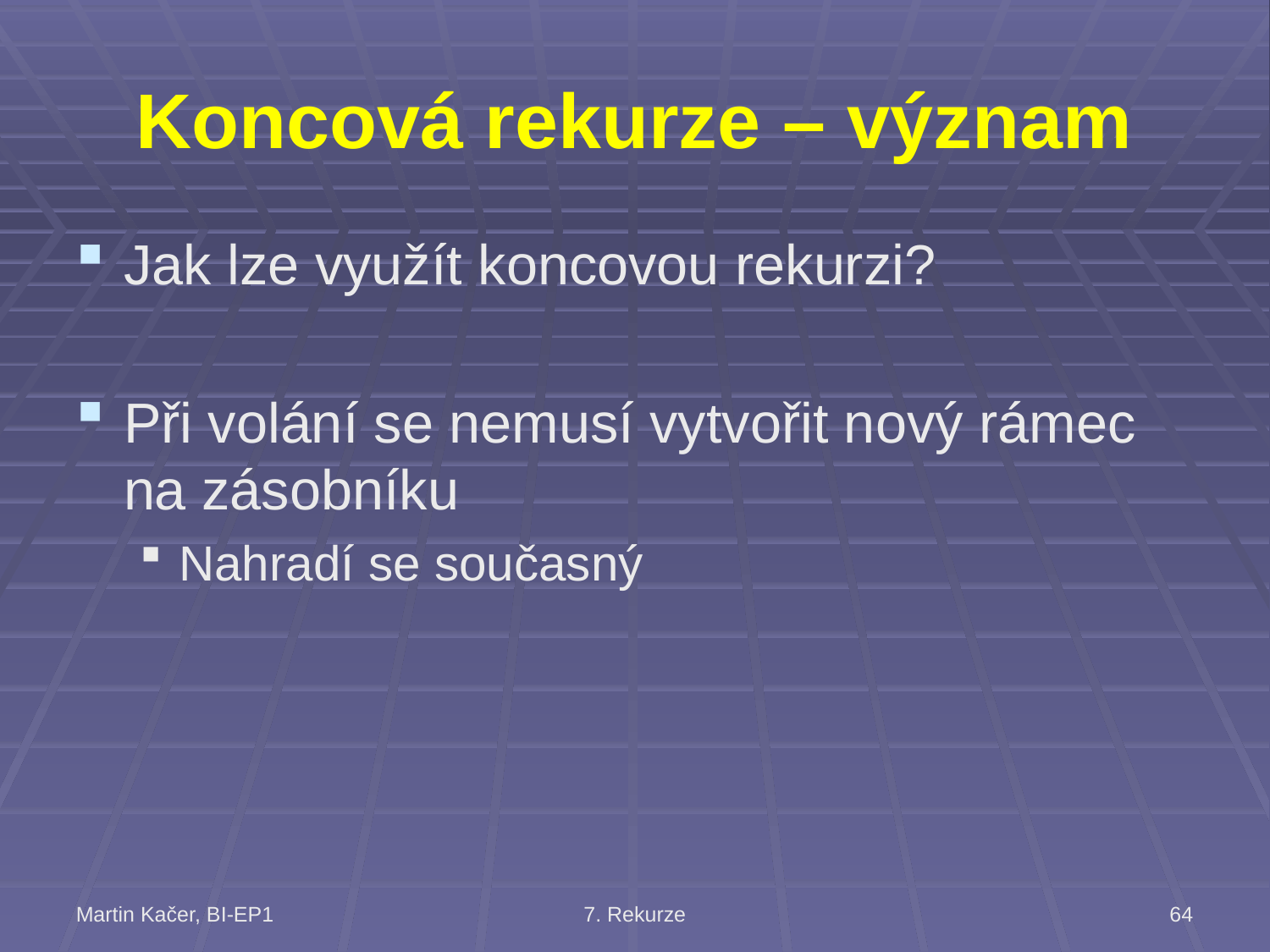

# Koncová rekurze – význam
Jak lze využít koncovou rekurzi?

Při volání se nemusí vytvořit nový rámec na zásobníku
Nahradí se současný
Martin Kačer, BI-EP1
7. Rekurze
64